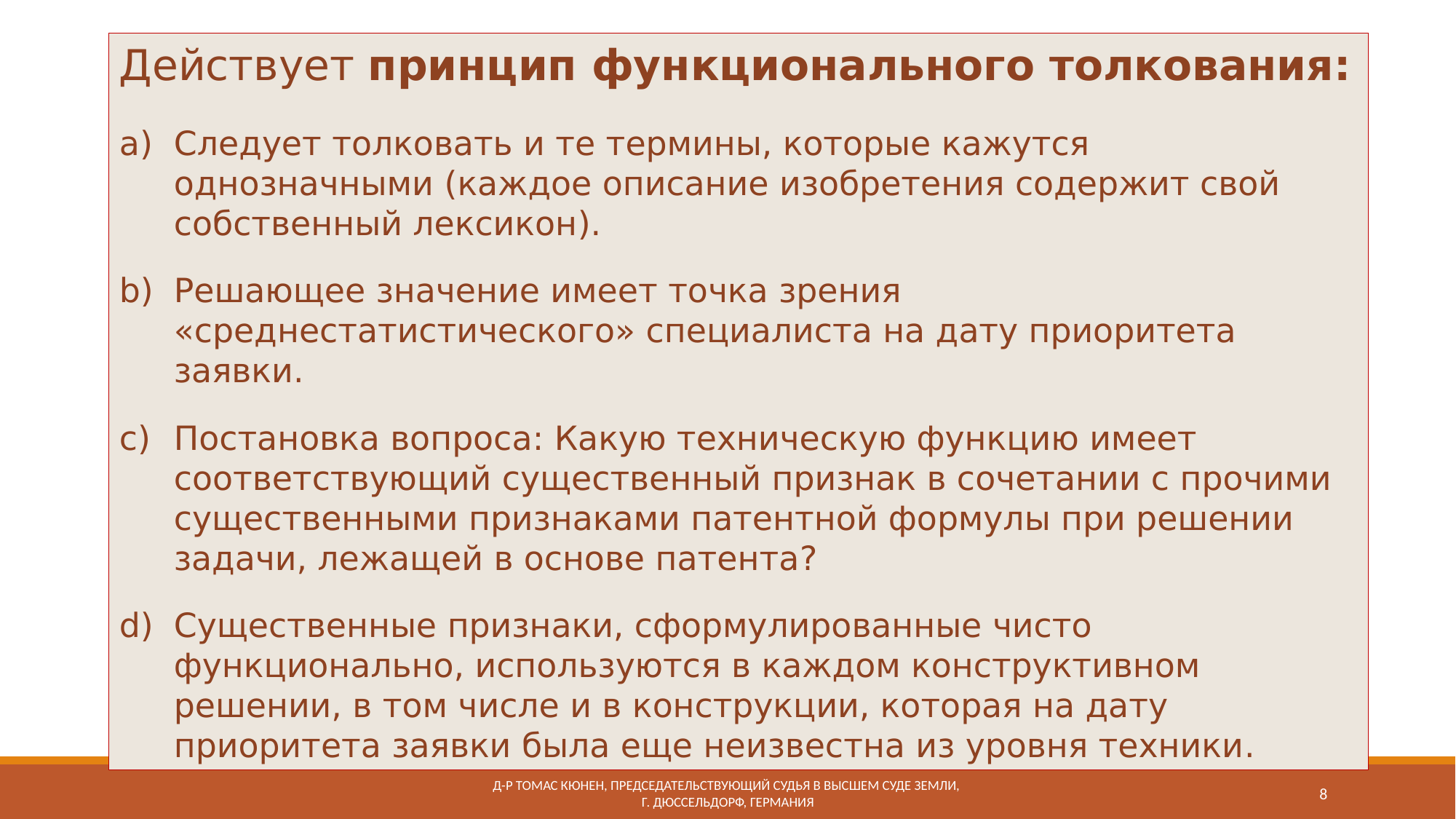

Действует принцип функционального толкования:

Следует толковать и те термины, которые кажутся однозначными (каждое описание изобретения содержит свой собственный лексикон).
Решающее значение имеет точка зрения «среднестатистического» специалиста на дату приоритета заявки.
Постановка вопроса: Какую техническую функцию имеет соответствующий существенный признак в сочетании с прочими существенными признаками патентной формулы при решении задачи, лежащей в основе патента?
Существенные признаки, сформулированные чисто функционально, используются в каждом конструктивном решении, в том числе и в конструкции, которая на дату приоритета заявки была еще неизвестна из уровня техники.
Д-р Томас кюнен, председательствующий судья в высшем суде земли,
г. дюссельдорф, германия
8